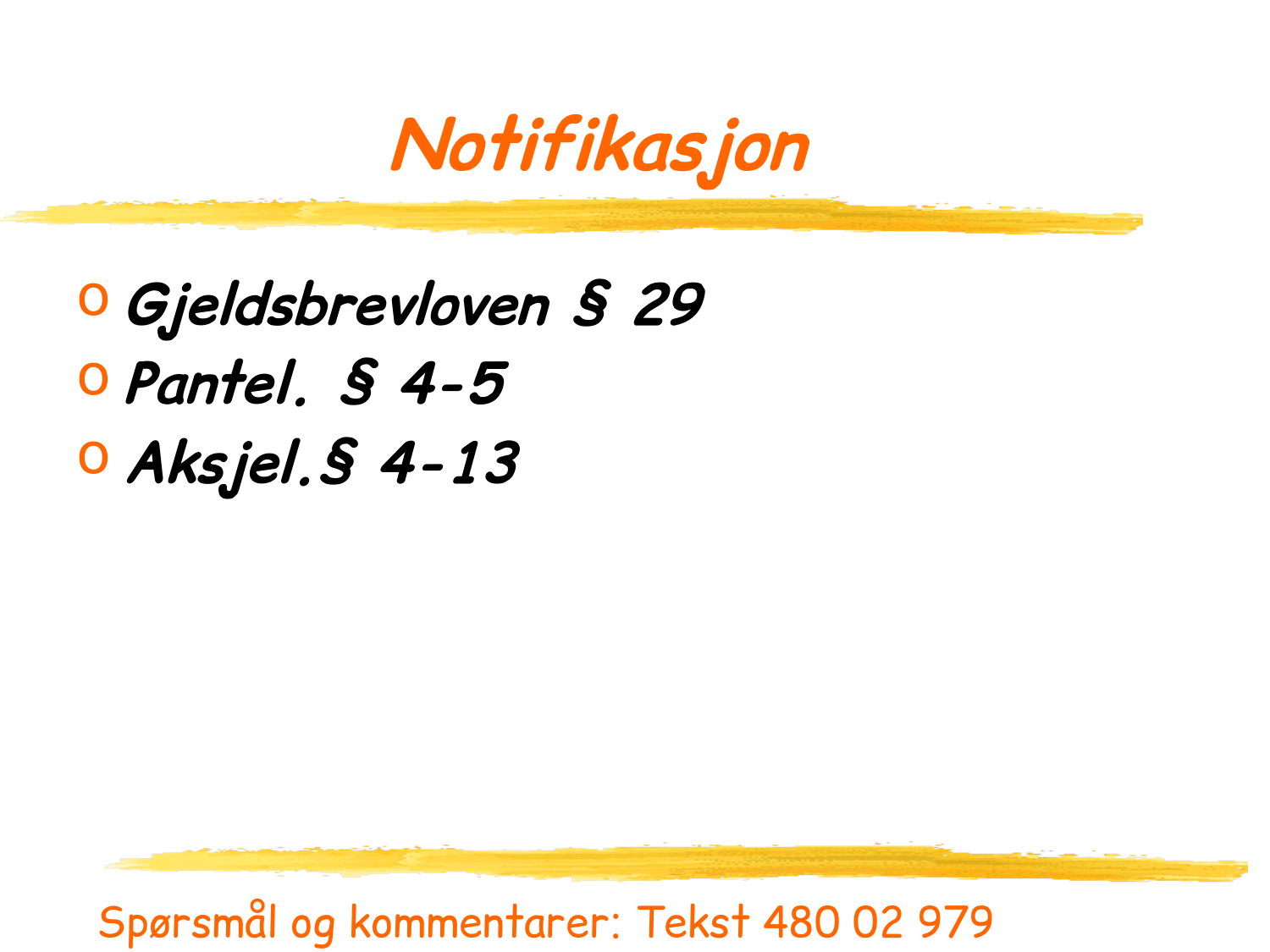

# Notifikasjon
Gjeldsbrevloven § 29
Pantel. § 4-5
Aksjel.§ 4-13